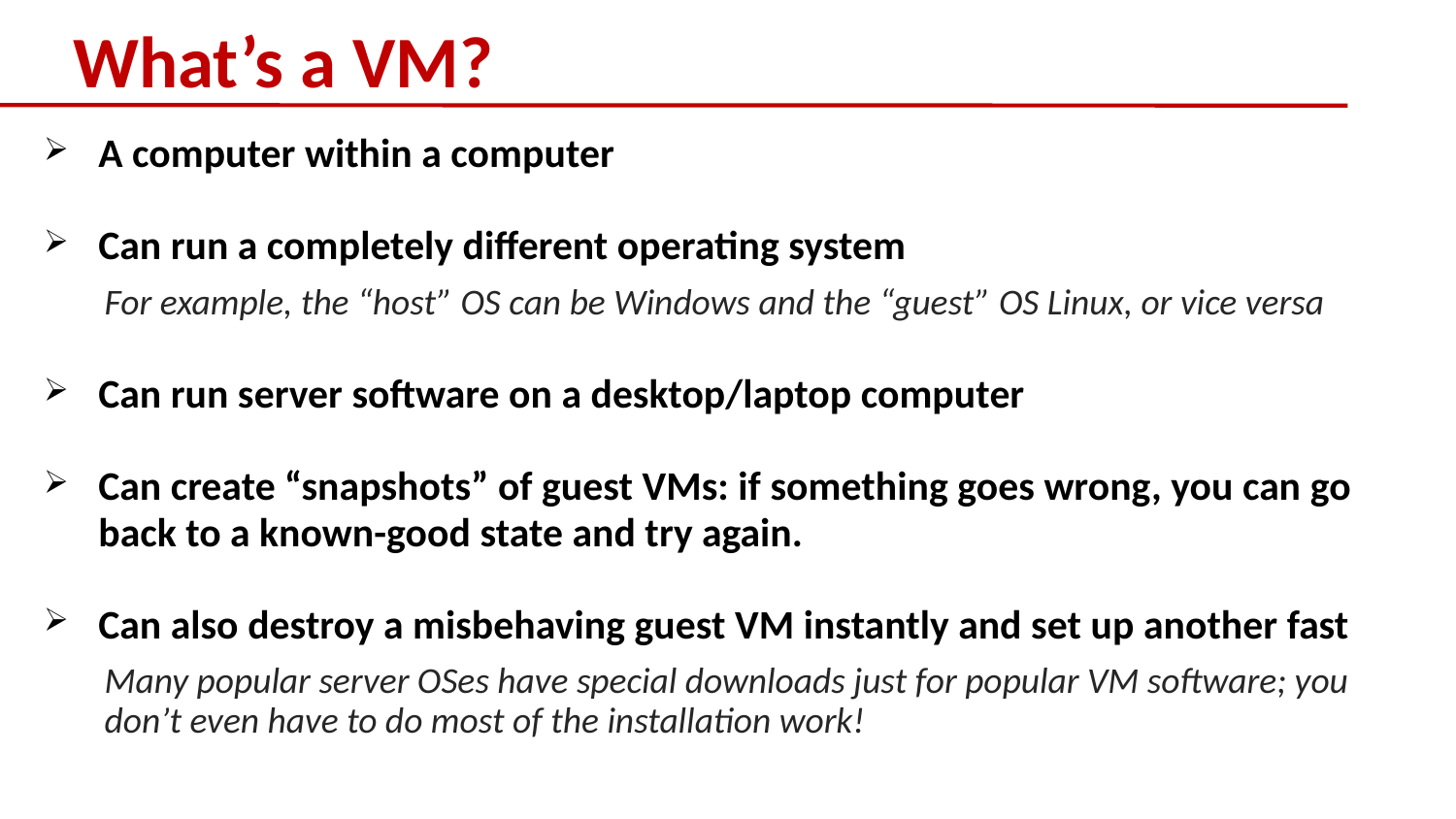

# What’s a VM?
A computer within a computer
Can run a completely different operating system
For example, the “host” OS can be Windows and the “guest” OS Linux, or vice versa
Can run server software on a desktop/laptop computer
Can create “snapshots” of guest VMs: if something goes wrong, you can go back to a known-good state and try again.
Can also destroy a misbehaving guest VM instantly and set up another fast
Many popular server OSes have special downloads just for popular VM software; you don’t even have to do most of the installation work!